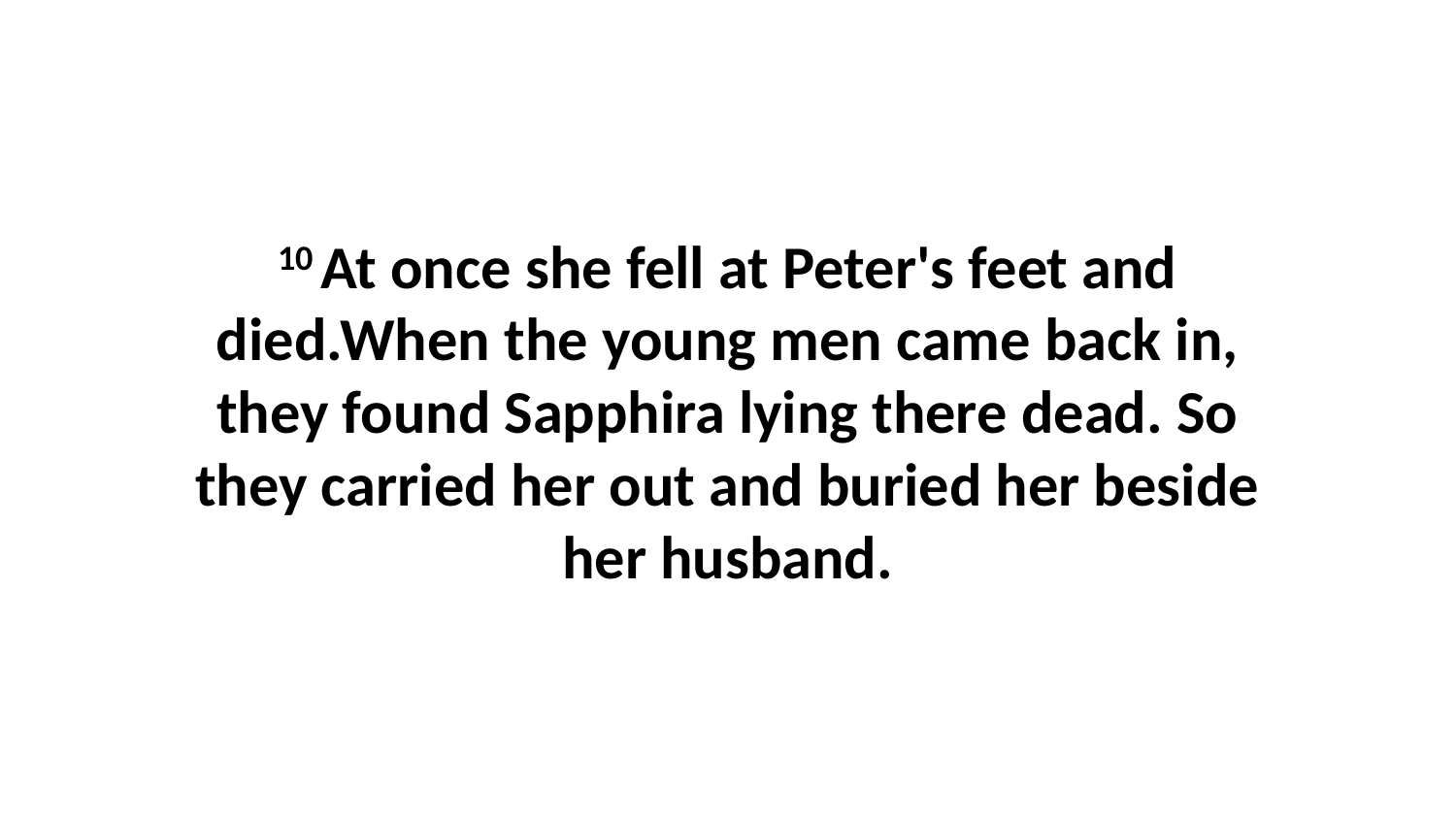

10 At once she fell at Peter's feet and died.When the young men came back in, they found Sapphira lying there dead. So they carried her out and buried her beside her husband.